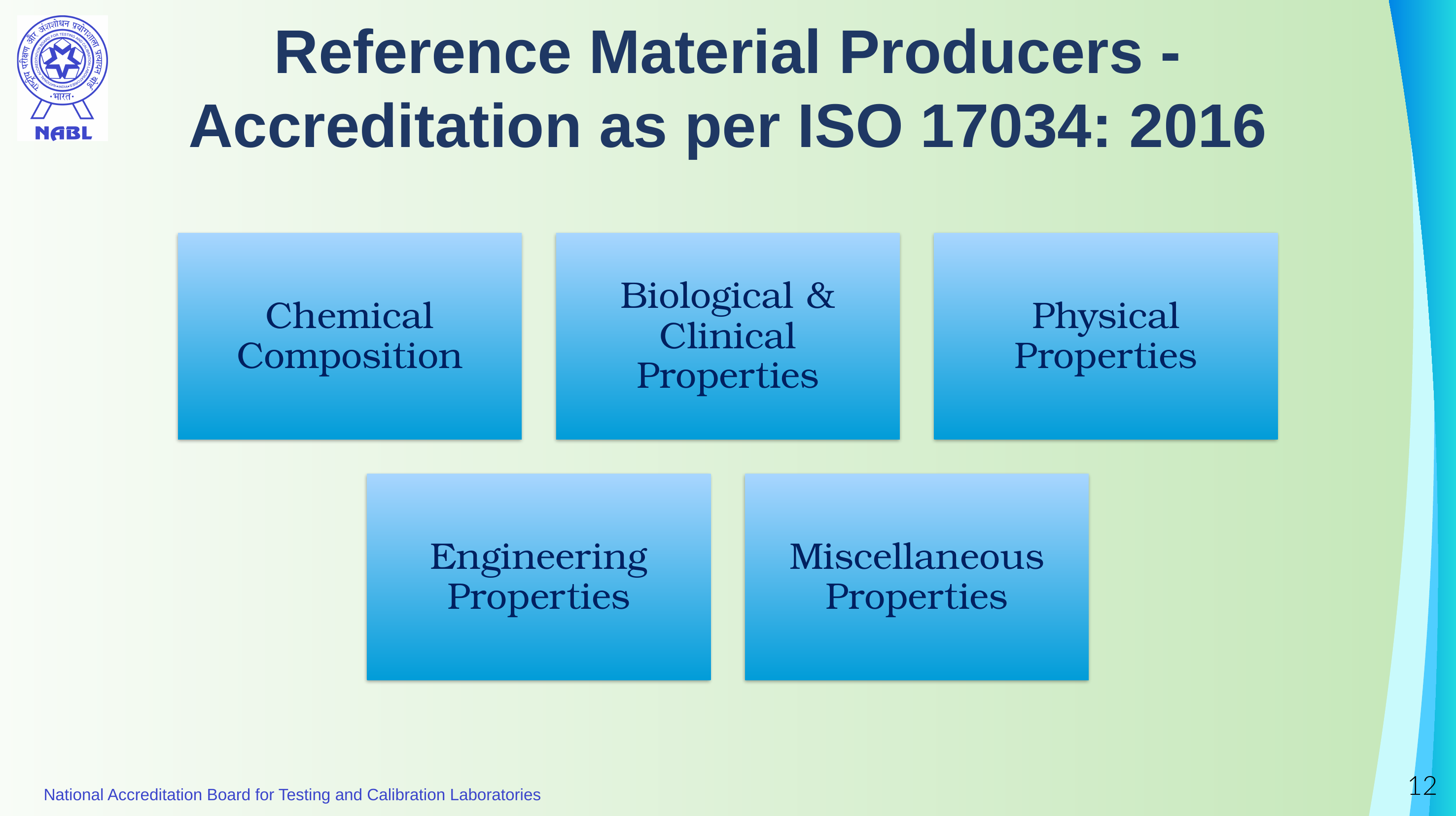

Reference Material Producers -Accreditation as per ISO 17034: 2016
Chemical Composition
Biological & Clinical Properties
Physical Properties
Engineering Properties
Miscellaneous Properties
12